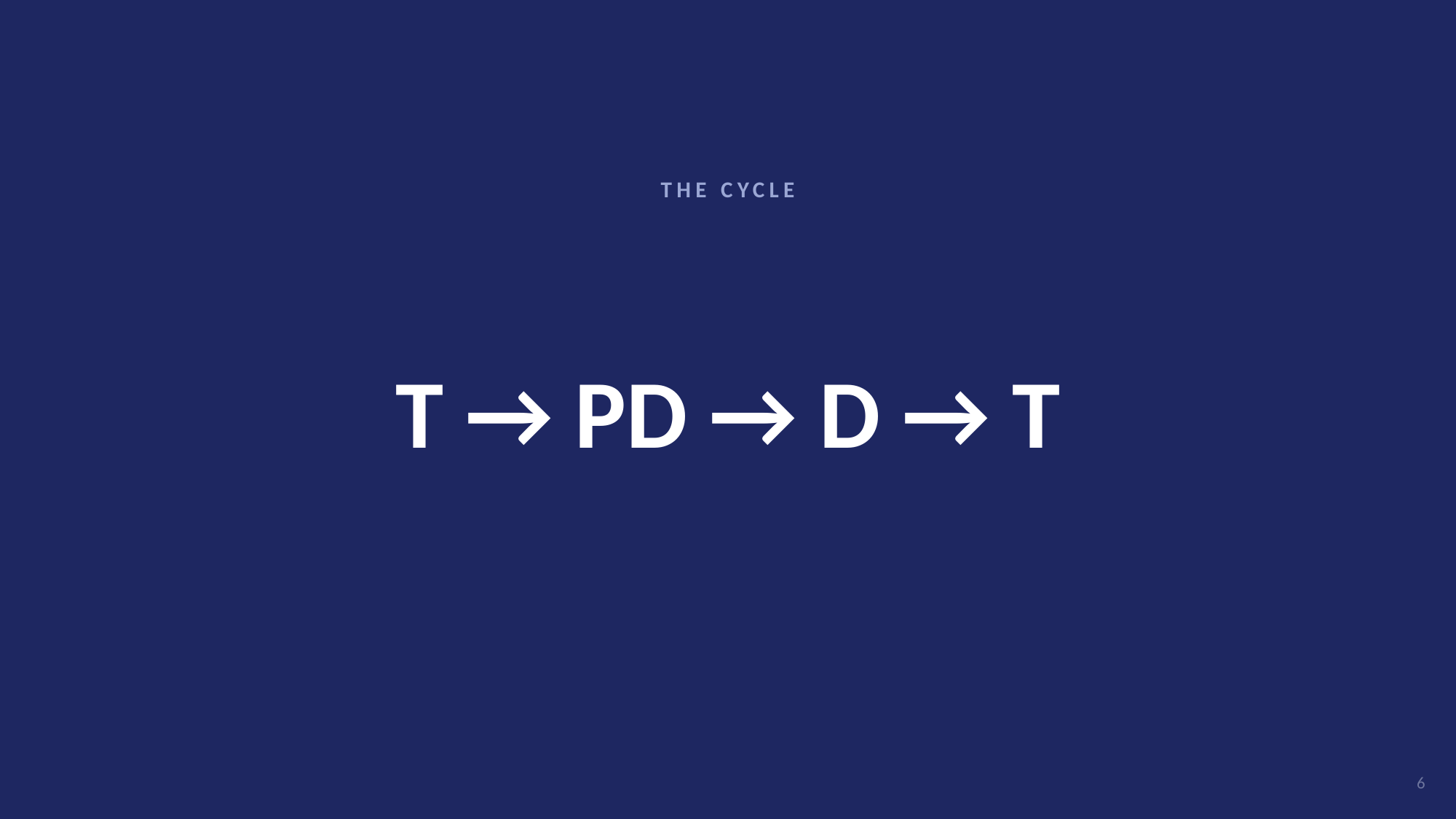

THE CYCLE
# T → PD → D → T
6